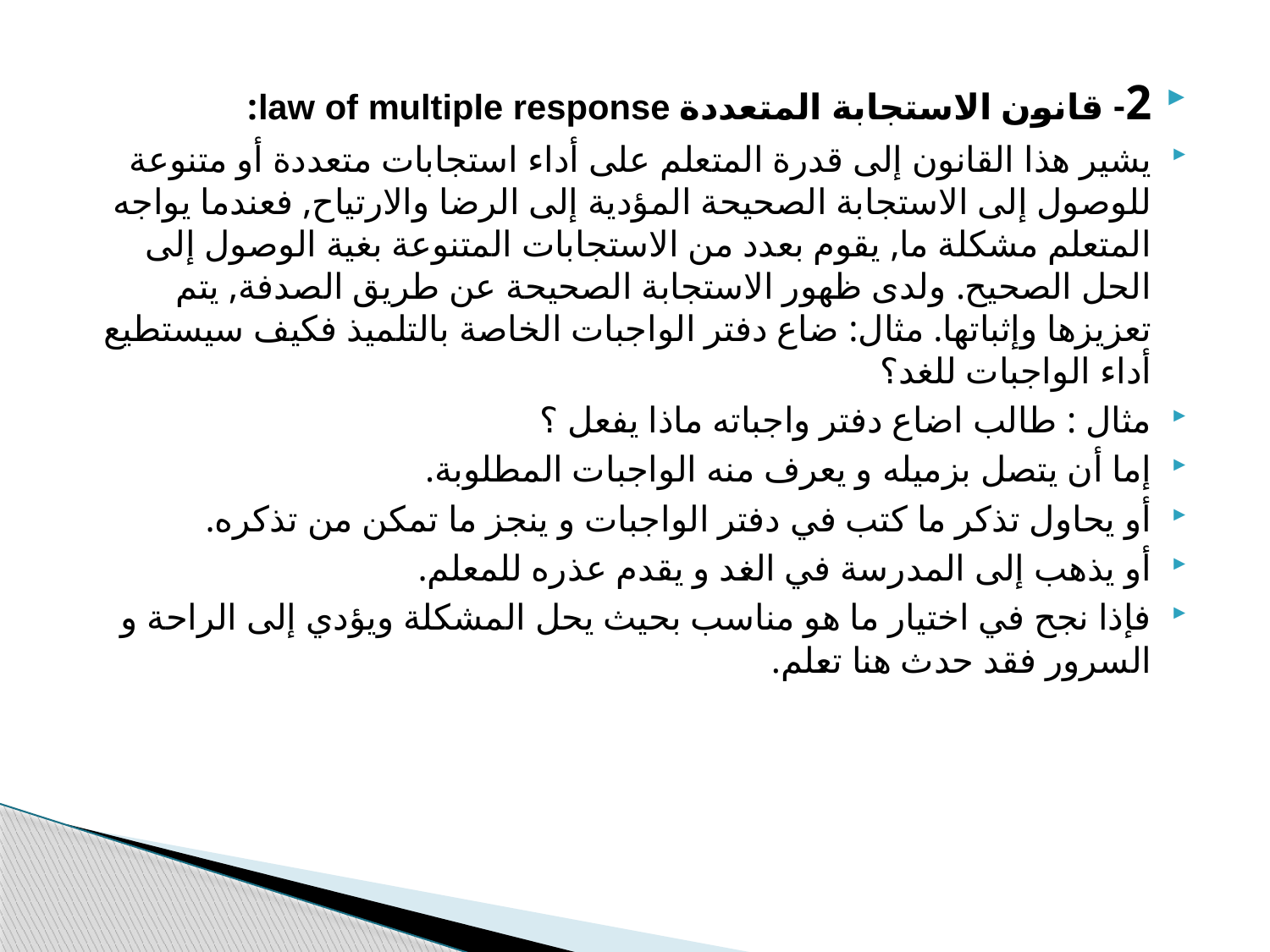

2- قانون الاستجابة المتعددة law of multiple response:
يشير هذا القانون إلى قدرة المتعلم على أداء استجابات متعددة أو متنوعة للوصول إلى الاستجابة الصحيحة المؤدية إلى الرضا والارتياح, فعندما يواجه المتعلم مشكلة ما, يقوم بعدد من الاستجابات المتنوعة بغية الوصول إلى الحل الصحيح. ولدى ظهور الاستجابة الصحيحة عن طريق الصدفة, يتم تعزيزها وإثباتها. مثال: ضاع دفتر الواجبات الخاصة بالتلميذ فكيف سيستطيع أداء الواجبات للغد؟
مثال : طالب اضاع دفتر واجباته ماذا يفعل ؟
إما أن يتصل بزميله و يعرف منه الواجبات المطلوبة.
أو يحاول تذكر ما كتب في دفتر الواجبات و ينجز ما تمكن من تذكره.
أو يذهب إلى المدرسة في الغد و يقدم عذره للمعلم.
فإذا نجح في اختيار ما هو مناسب بحيث يحل المشكلة ويؤدي إلى الراحة و السرور فقد حدث هنا تعلم.